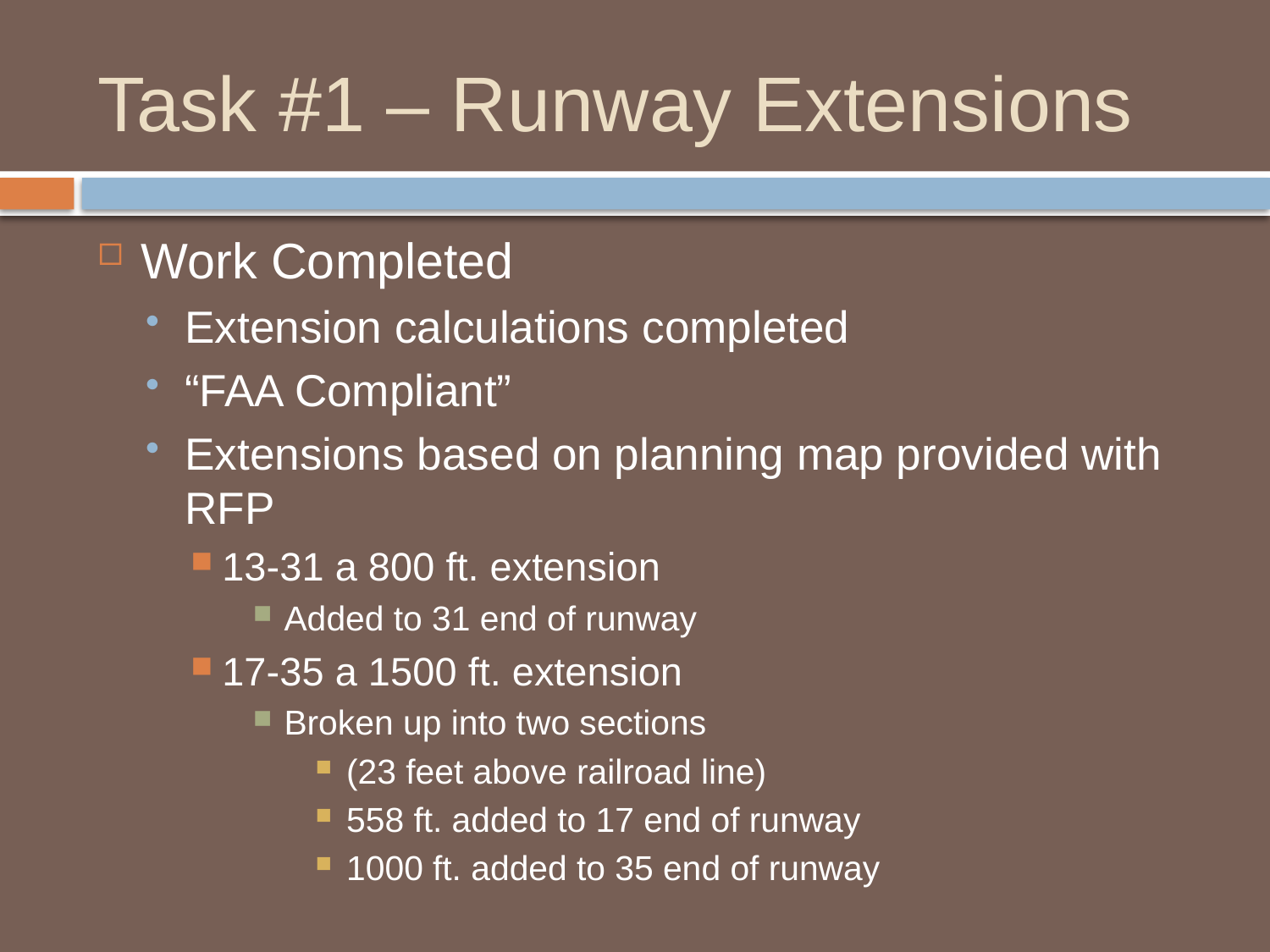

# Task #1 – Runway Extensions
Work Completed
Extension calculations completed
“FAA Compliant”
Extensions based on planning map provided with RFP
13-31 a 800 ft. extension
Added to 31 end of runway
17-35 a 1500 ft. extension
Broken up into two sections
(23 feet above railroad line)
558 ft. added to 17 end of runway
1000 ft. added to 35 end of runway